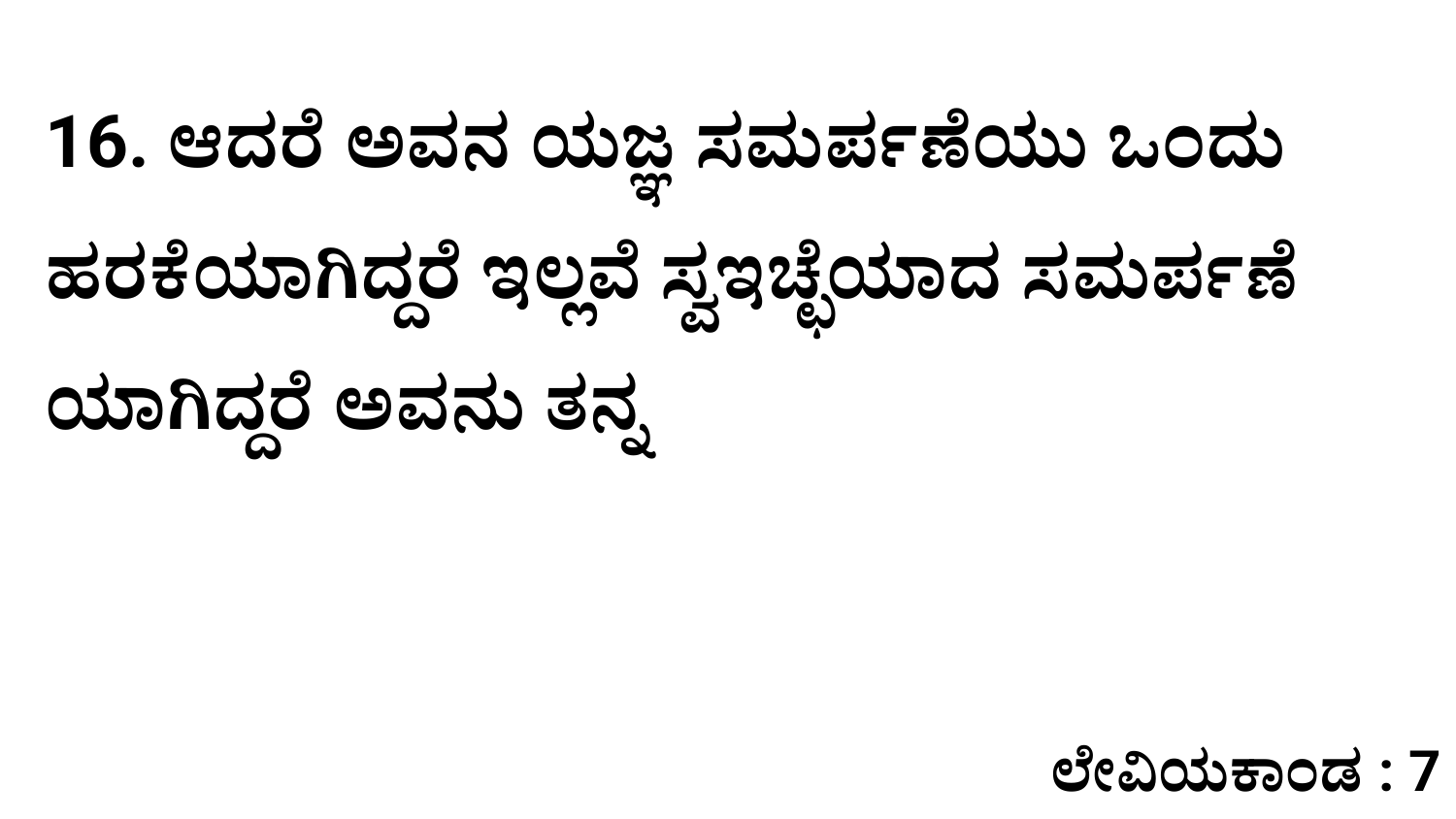

16. ಆದರೆ ಅವನ ಯಜ್ಞ ಸಮರ್ಪಣೆಯು ಒಂದು ಹರಕೆಯಾಗಿದ್ದರೆ ಇಲ್ಲವೆ ಸ್ವಇಚ್ಛೆಯಾದ ಸಮರ್ಪಣೆ ಯಾಗಿದ್ದರೆ ಅವನು ತನ್ನ
ಲೇವಿಯಕಾಂಡ : 7